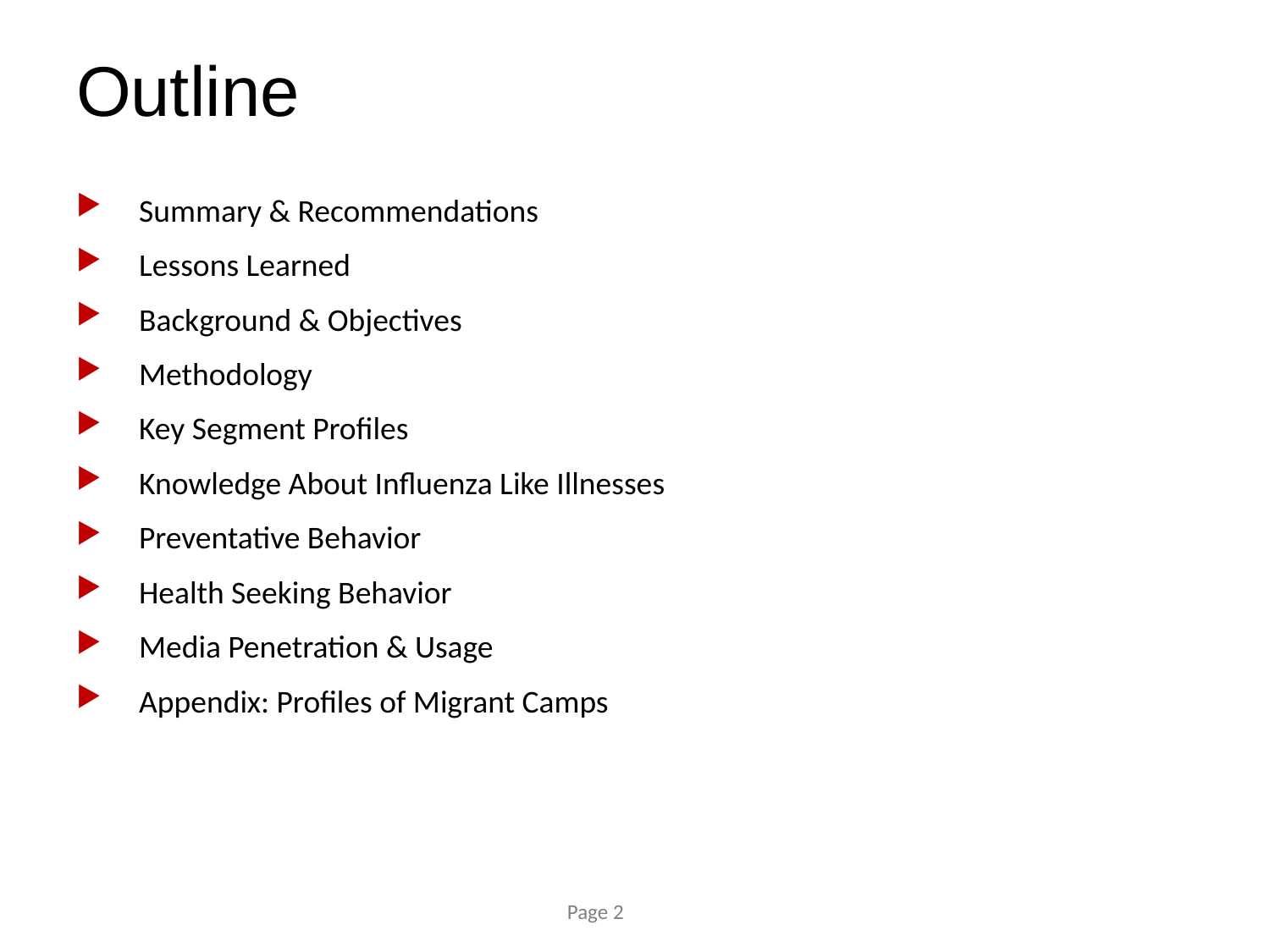

# Outline
Summary & Recommendations
Lessons Learned
Background & Objectives
Methodology
Key Segment Profiles
Knowledge About Influenza Like Illnesses
Preventative Behavior
Health Seeking Behavior
Media Penetration & Usage
Appendix: Profiles of Migrant Camps